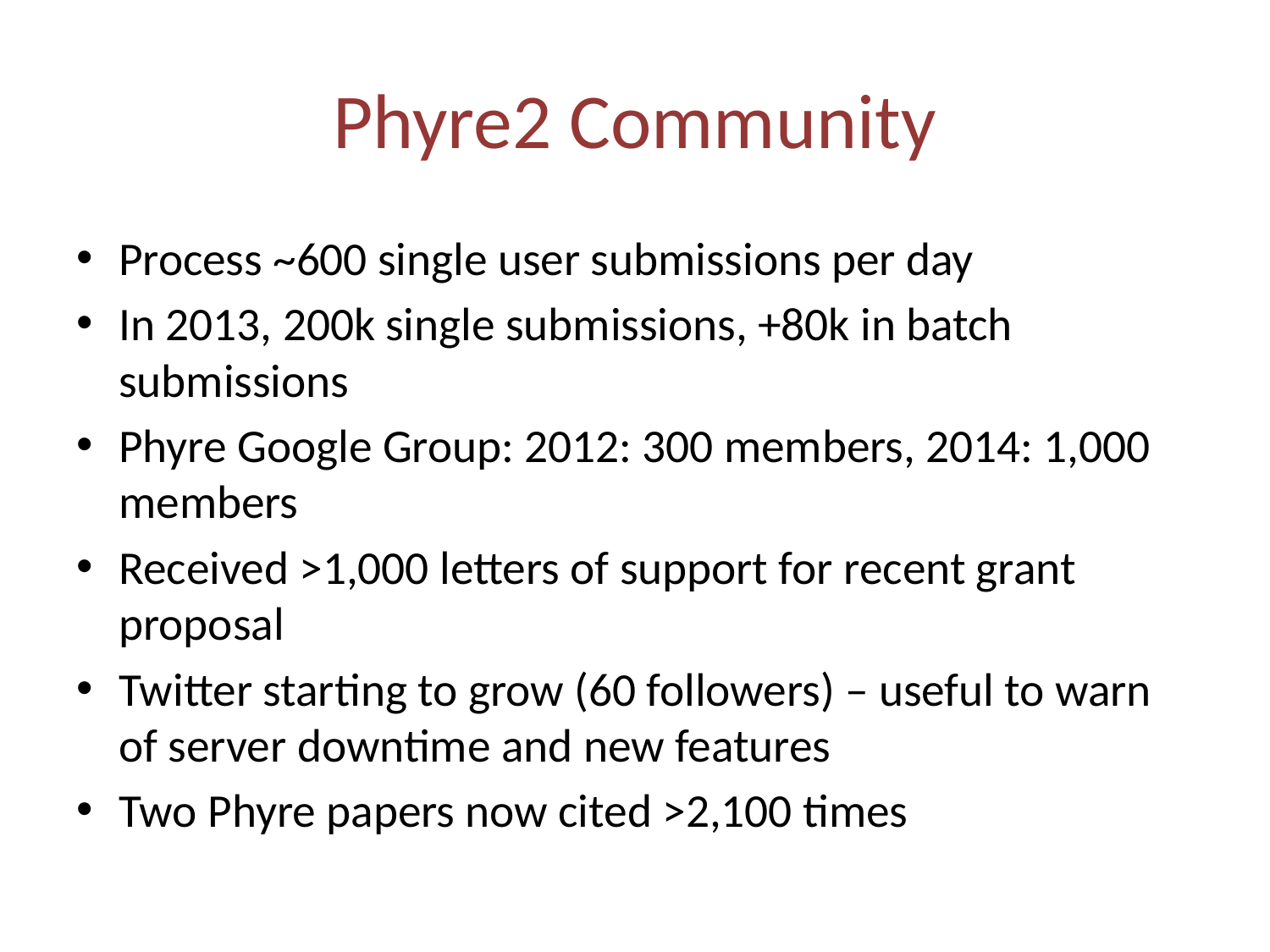

# Phyre2 Community
Process ~600 single user submissions per day
In 2013, 200k single submissions, +80k in batch submissions
Phyre Google Group: 2012: 300 members, 2014: 1,000 members
Received >1,000 letters of support for recent grant proposal
Twitter starting to grow (60 followers) – useful to warn of server downtime and new features
Two Phyre papers now cited >2,100 times